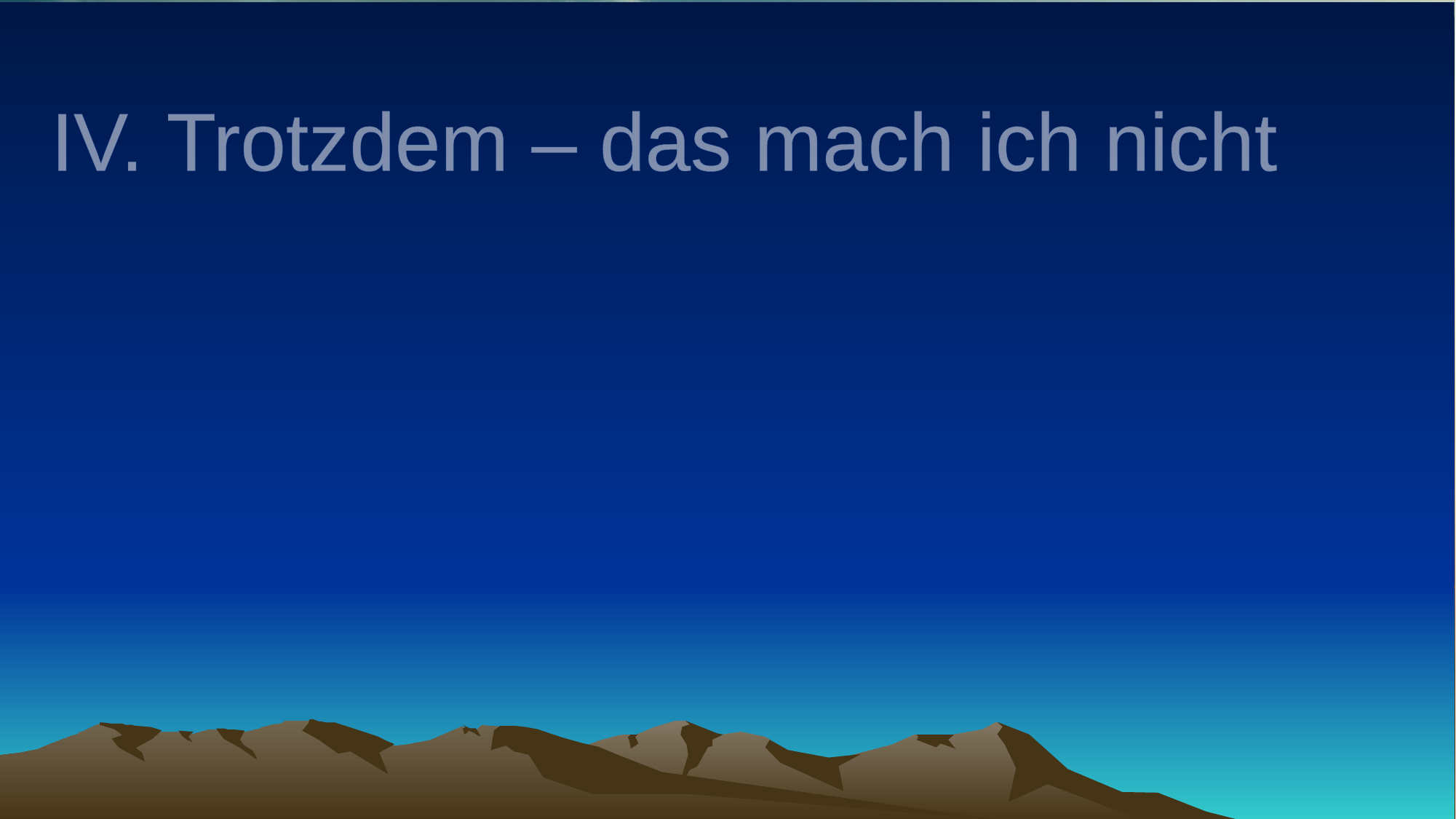

# IV. Trotzdem – das mach ich nicht